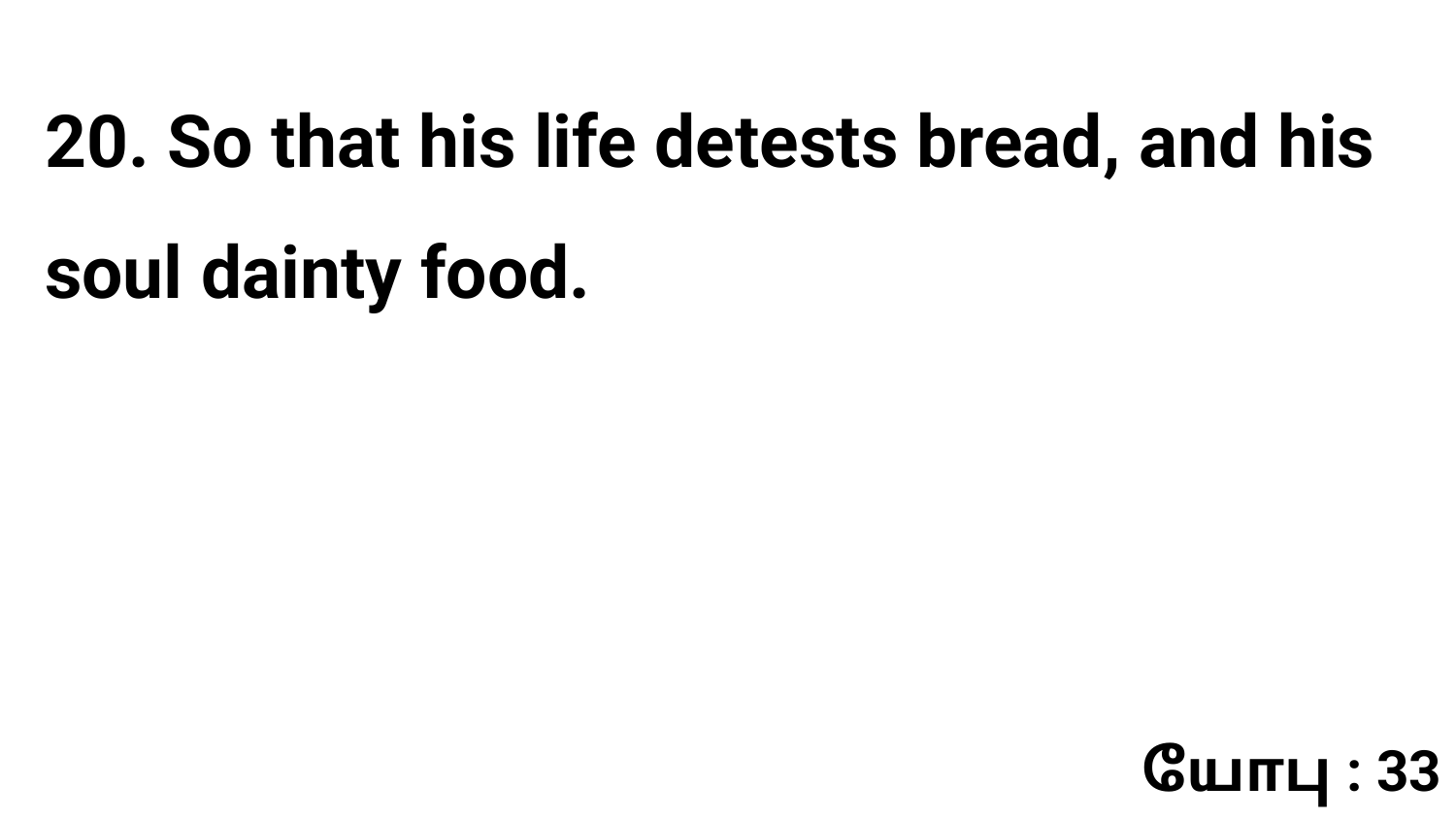

20. So that his life detests bread, and his soul dainty food.
யோபு : 33